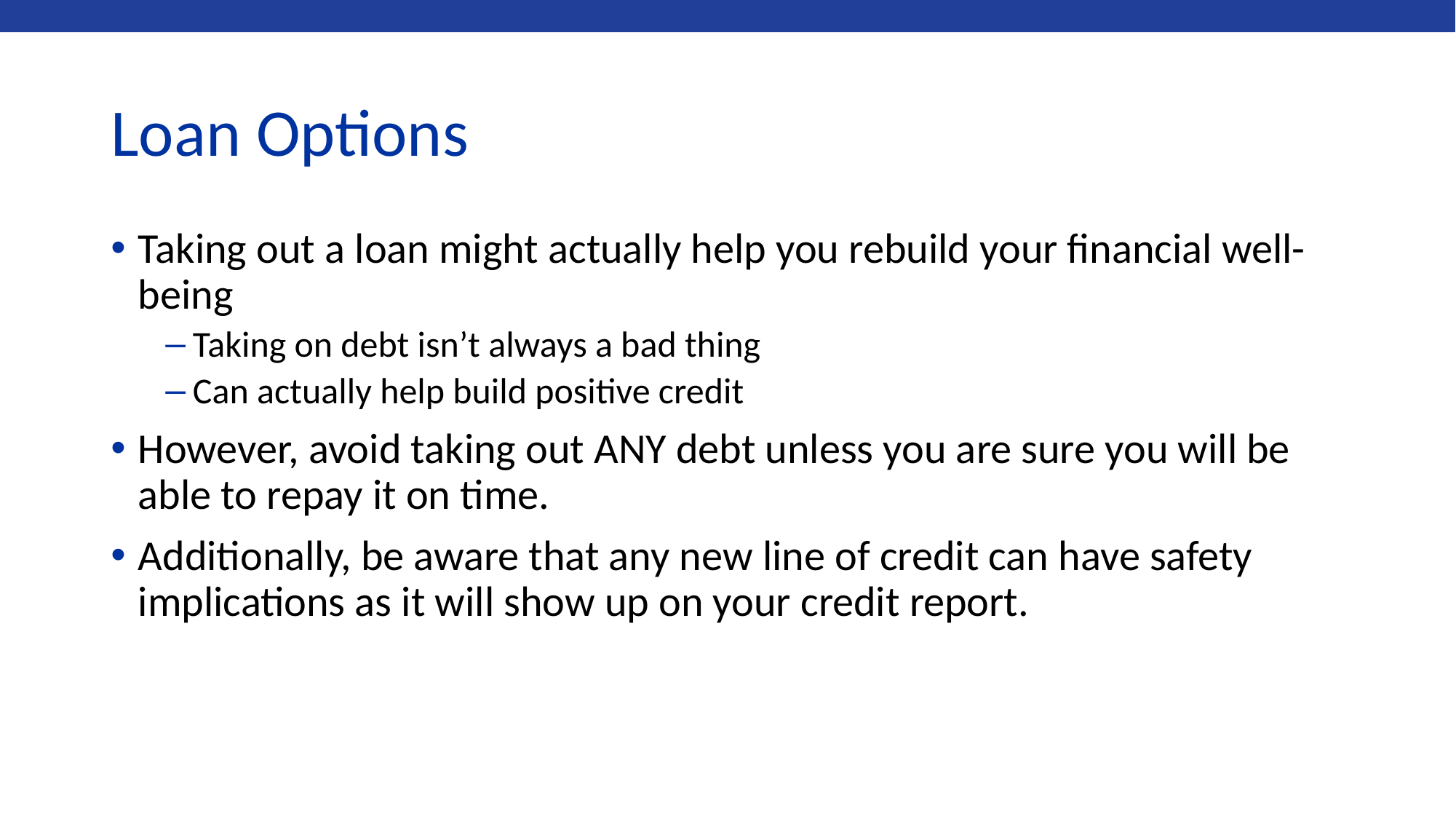

# Loan Options
Taking out a loan might actually help you rebuild your financial well-being
Taking on debt isn’t always a bad thing
Can actually help build positive credit
However, avoid taking out ANY debt unless you are sure you will be able to repay it on time.
Additionally, be aware that any new line of credit can have safety implications as it will show up on your credit report.